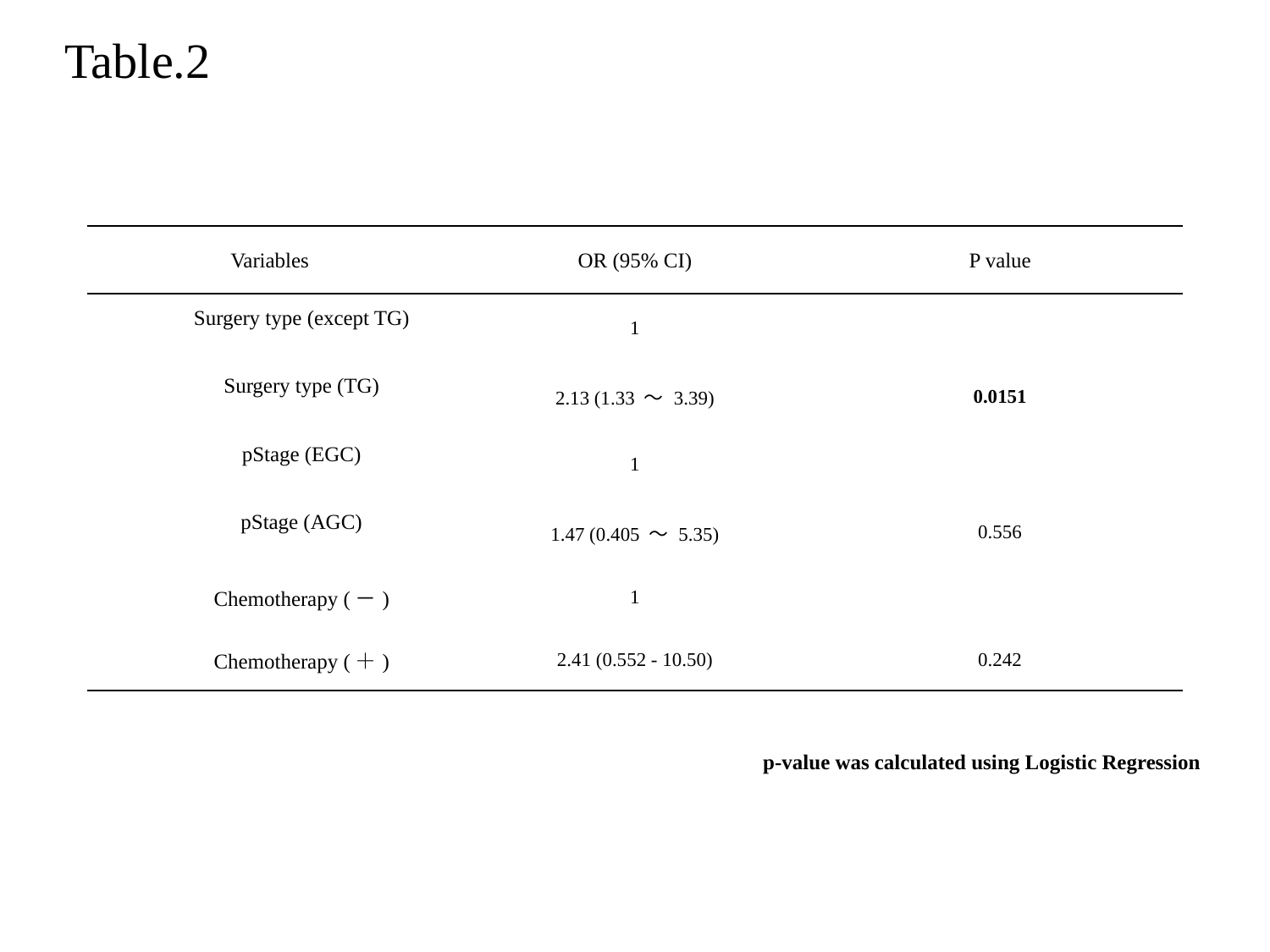

Table.2
| Variables | OR (95% CI) | P value |
| --- | --- | --- |
| Surgery type (except TG) | 1 |  |
| Surgery type (TG) | 2.13 (1.33 ～ 3.39) | 0.0151 |
| pStage (EGC) | 1 |  |
| pStage (AGC) | 1.47 (0.405 ～ 5.35) | 0.556 |
| Chemotherapy (－) | 1 |  |
| Chemotherapy (＋) | 2.41 (0.552 - 10.50) | 0.242 |
p-value was calculated using Logistic Regression